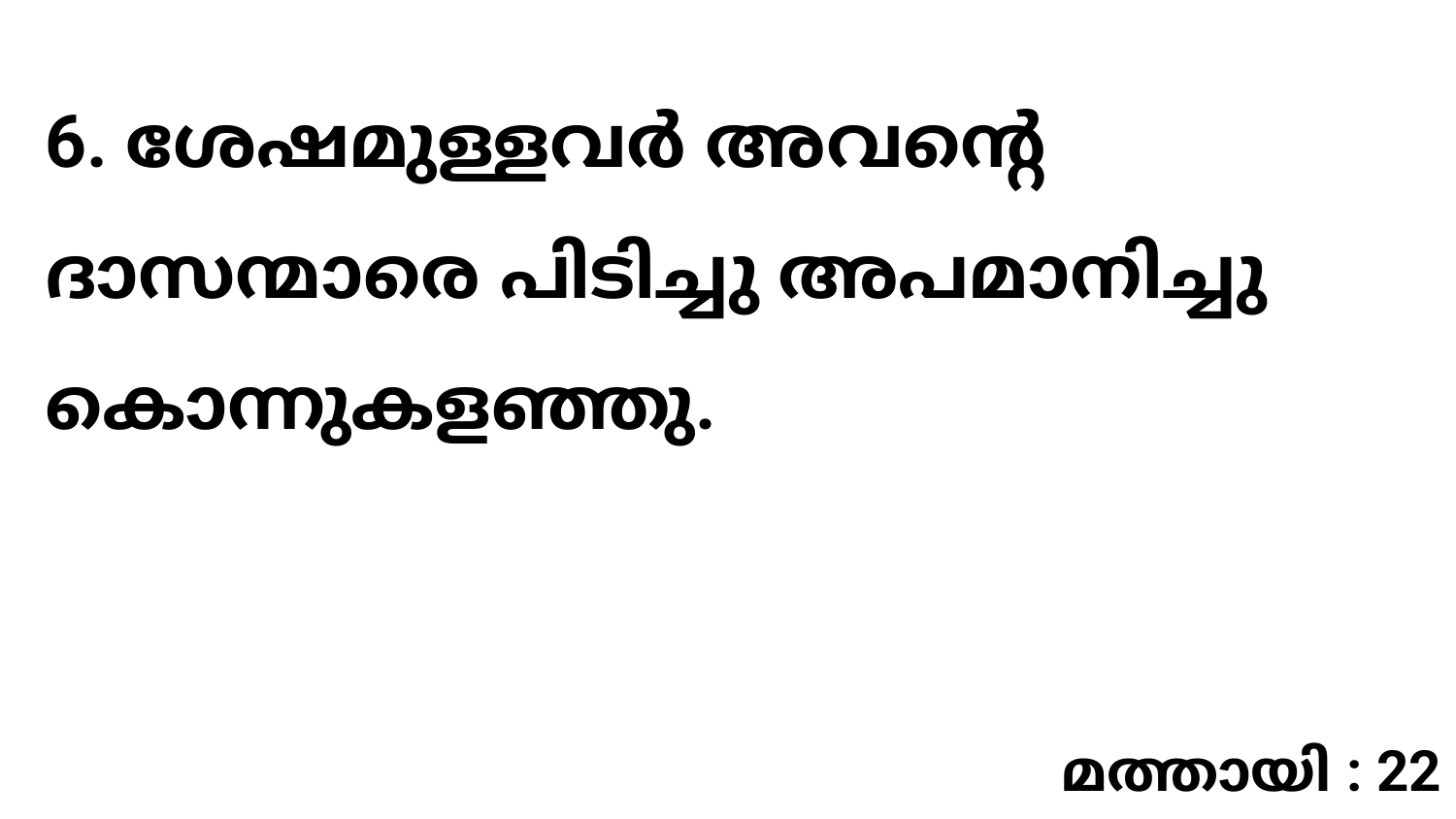

6. ശേഷമുള്ളവർ അവന്റെ ദാസന്മാരെ പിടിച്ചു അപമാനിച്ചു കൊന്നുകളഞ്ഞു.
മത്തായി : 22